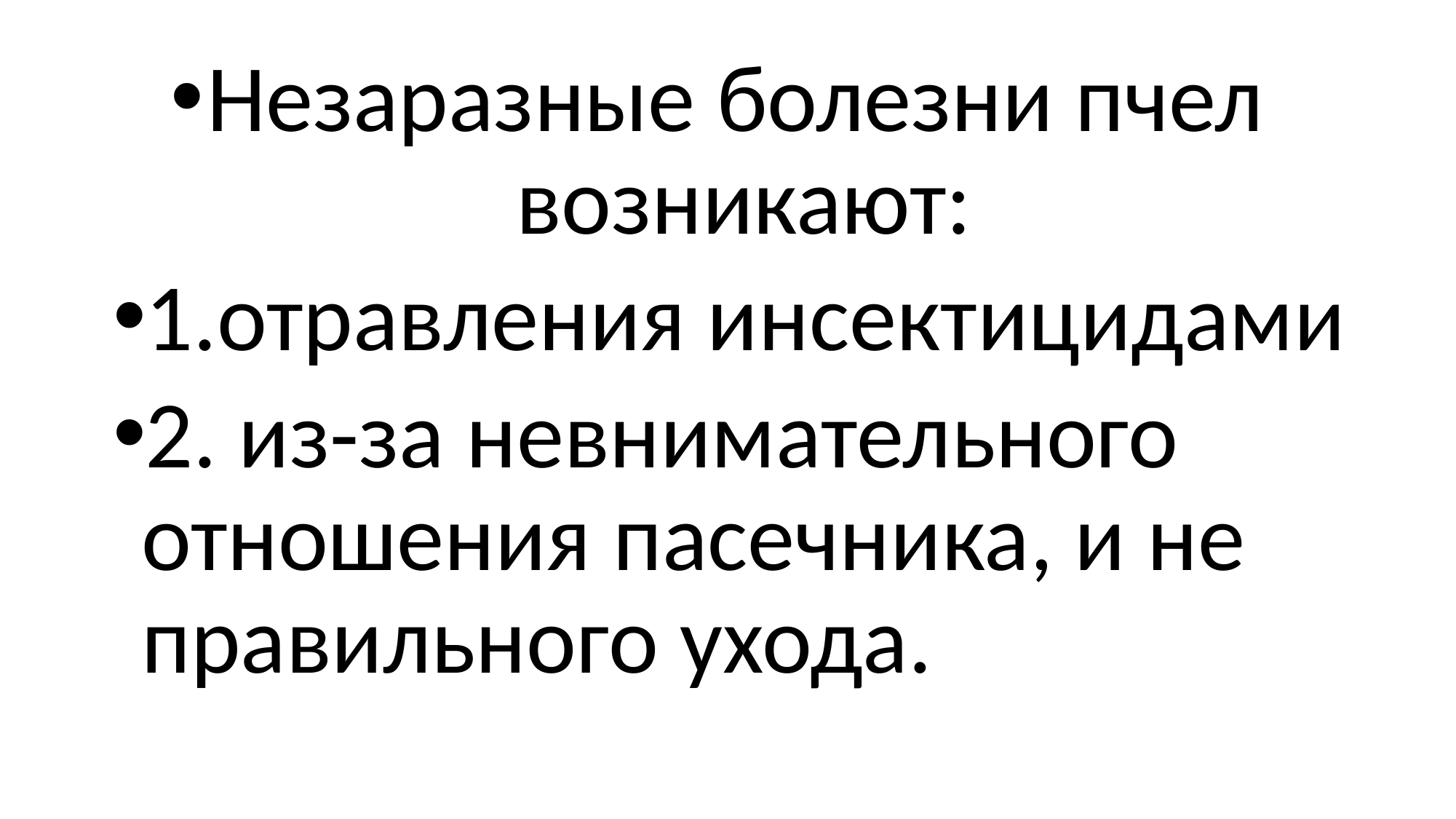

#
Незаразные болезни пчел  возникают:
1.отравления инсектицидами
2. из-за невнимательного отношения пасечника, и не правильного ухода.